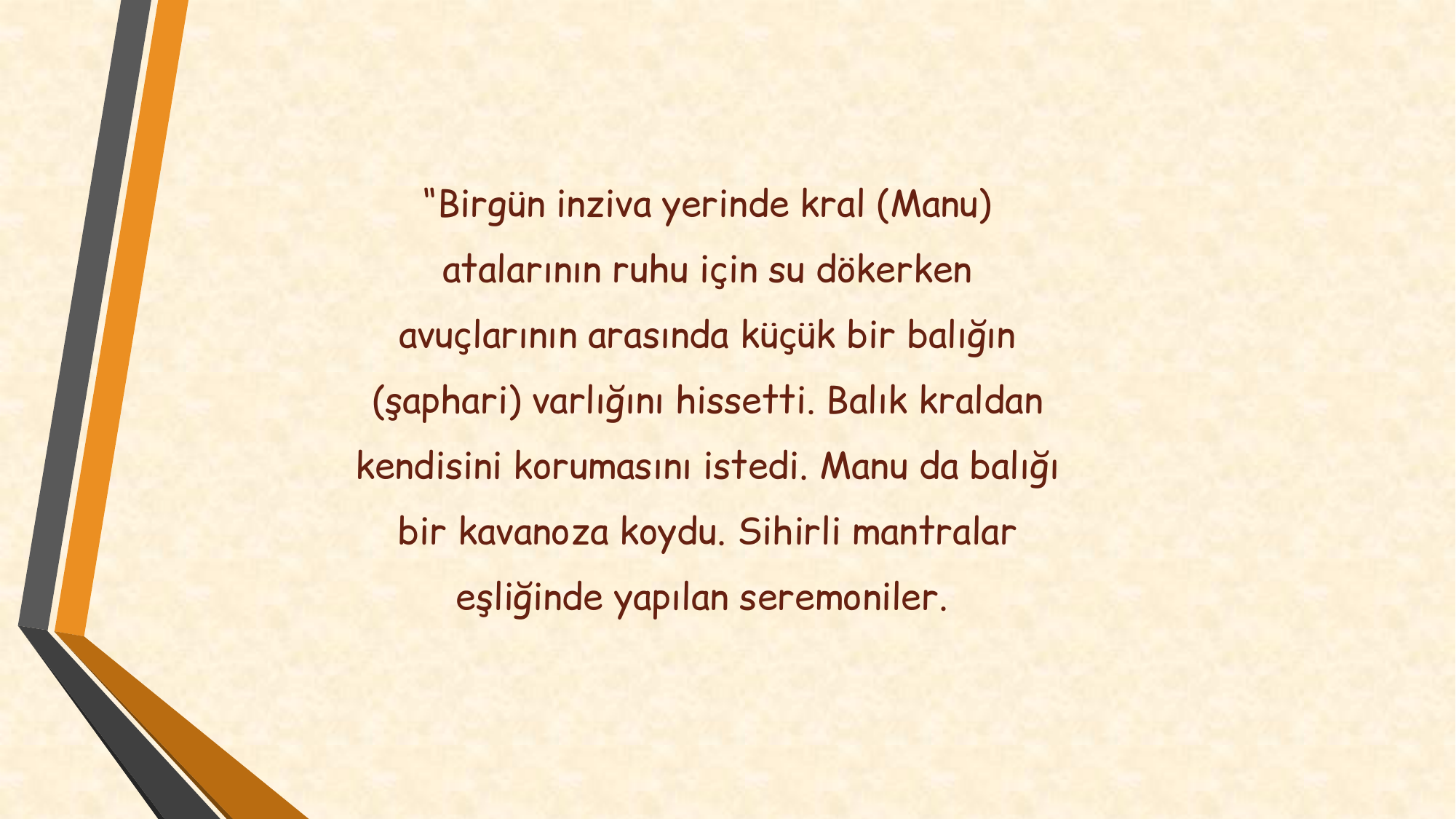

“Birgün inziva yerinde kral (Manu) atalarının ruhu için su dökerken avuçlarının arasında küçük bir balığın (şaphari) varlığını hissetti. Balık kraldan kendisini korumasını istedi. Manu da balığı bir kavanoza koydu. Sihirli mantralar eşliğinde yapılan seremoniler.